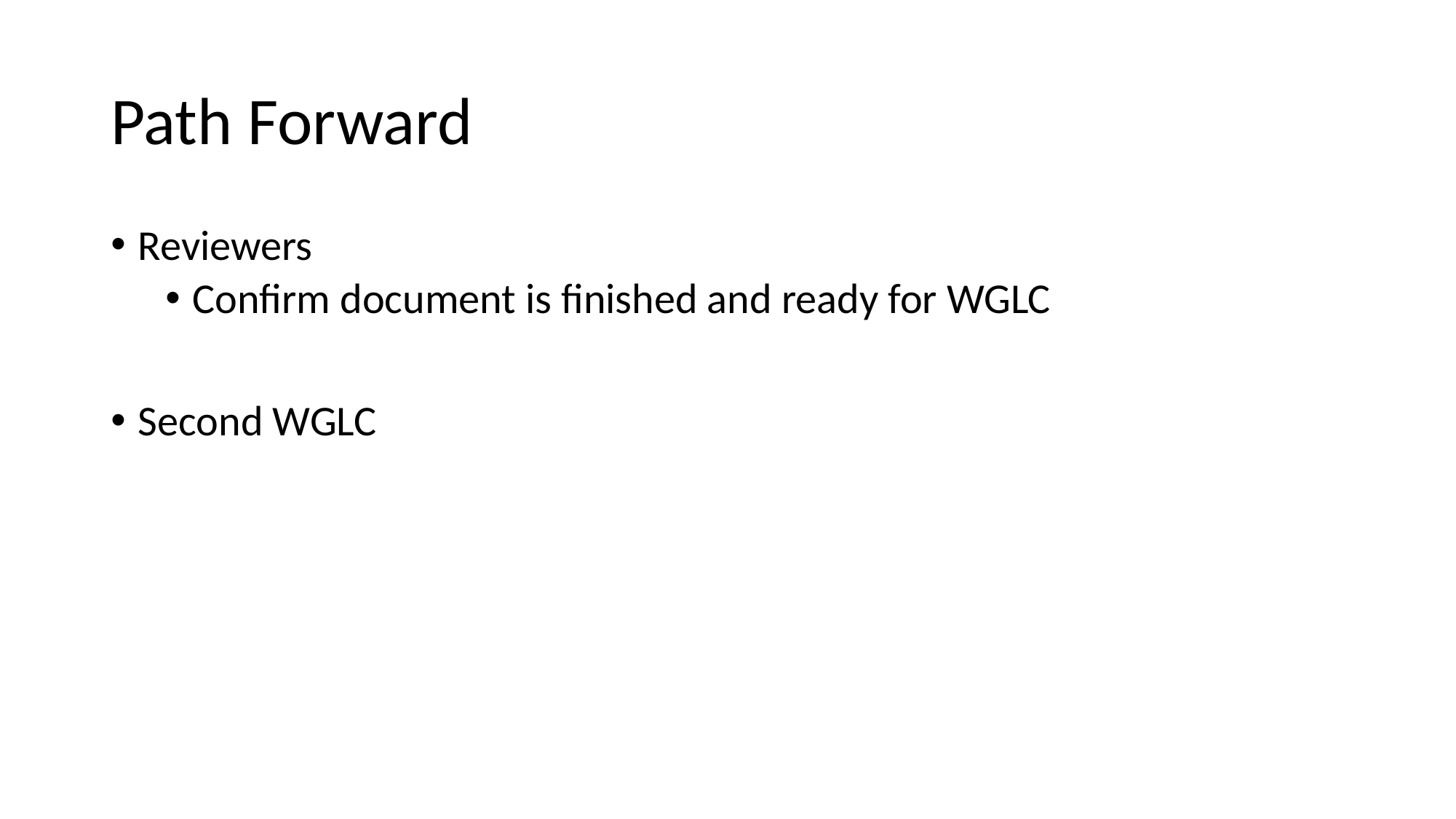

# Path Forward
Reviewers
Confirm document is finished and ready for WGLC

Second WGLC